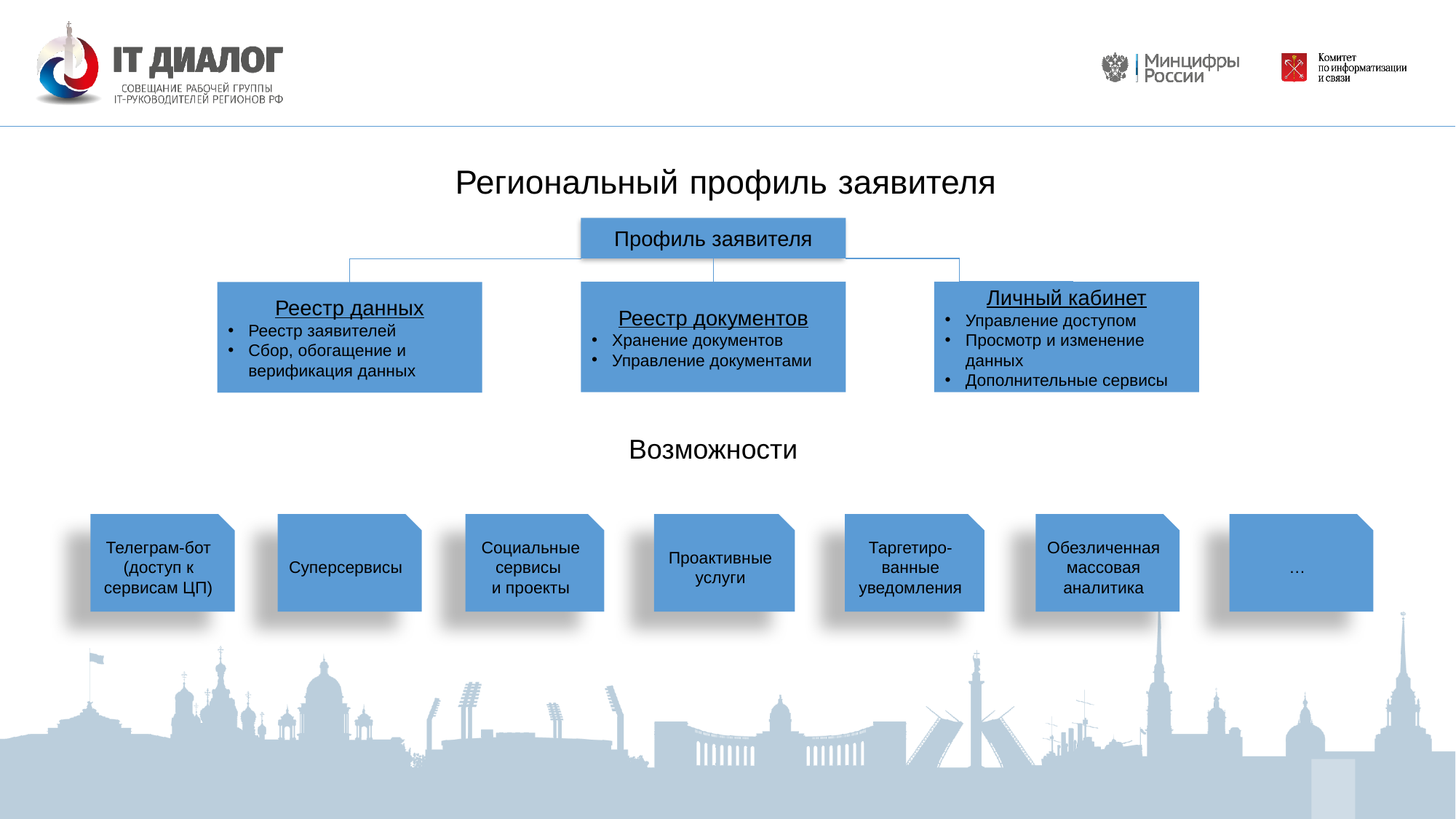

# Региональный профиль заявителя
Профиль заявителя
Реестр документов
Хранение документов
Управление документами
Личный кабинет
Управление доступом
Просмотр и изменение данных
Дополнительные сервисы
Реестр данных
Реестр заявителей
Сбор, обогащение и верификация данных
Возможности
Телеграм-бот
(доступ к сервисам ЦП)
Суперсервисы
Социальные сервисы
и проекты
Проактивные услуги
Таргетиро-ванные уведомления
Обезличенная массовая аналитика
…